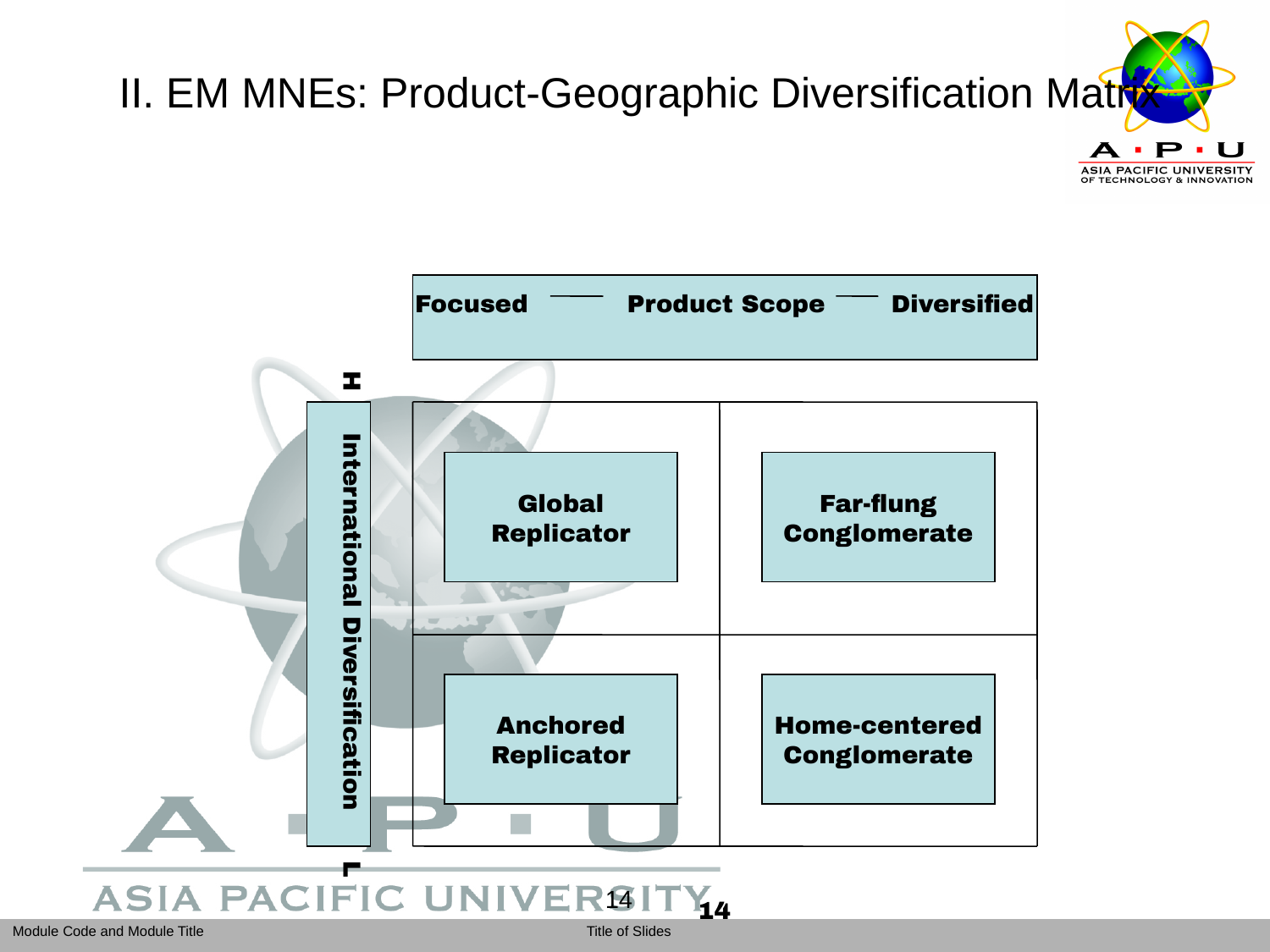

II. EM MNEs: Product-Geographic Diversification Matrix

Focused            Product Scope        Diversified

H     International Diversification      L

Global
Replicator
Far-flung
Conglomerate

Anchored
Replicator
Home-centered
Conglomerate

14
14